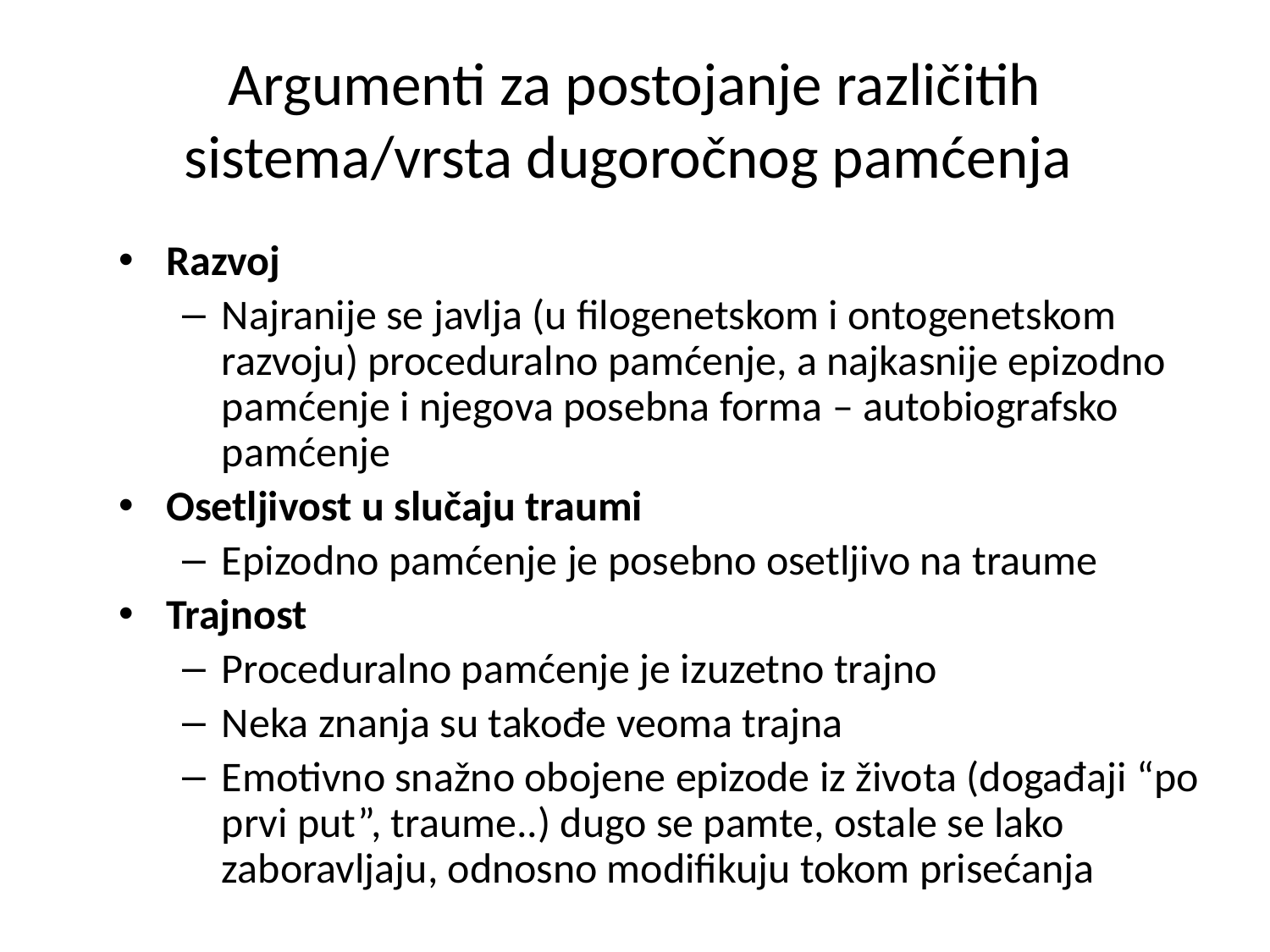

# Argumenti za postojanje različitih sistema/vrsta dugoročnog pamćenja
Razvoj
Najranije se javlja (u filogenetskom i ontogenetskom razvoju) proceduralno pamćenje, a najkasnije epizodno pamćenje i njegova posebna forma – autobiografsko pamćenje
Osetljivost u slučaju traumi
Epizodno pamćenje je posebno osetljivo na traume
Trajnost
Proceduralno pamćenje je izuzetno trajno
Neka znanja su takođe veoma trajna
Emotivno snažno obojene epizode iz života (događaji “po prvi put”, traume..) dugo se pamte, ostale se lako zaboravljaju, odnosno modifikuju tokom prisećanja